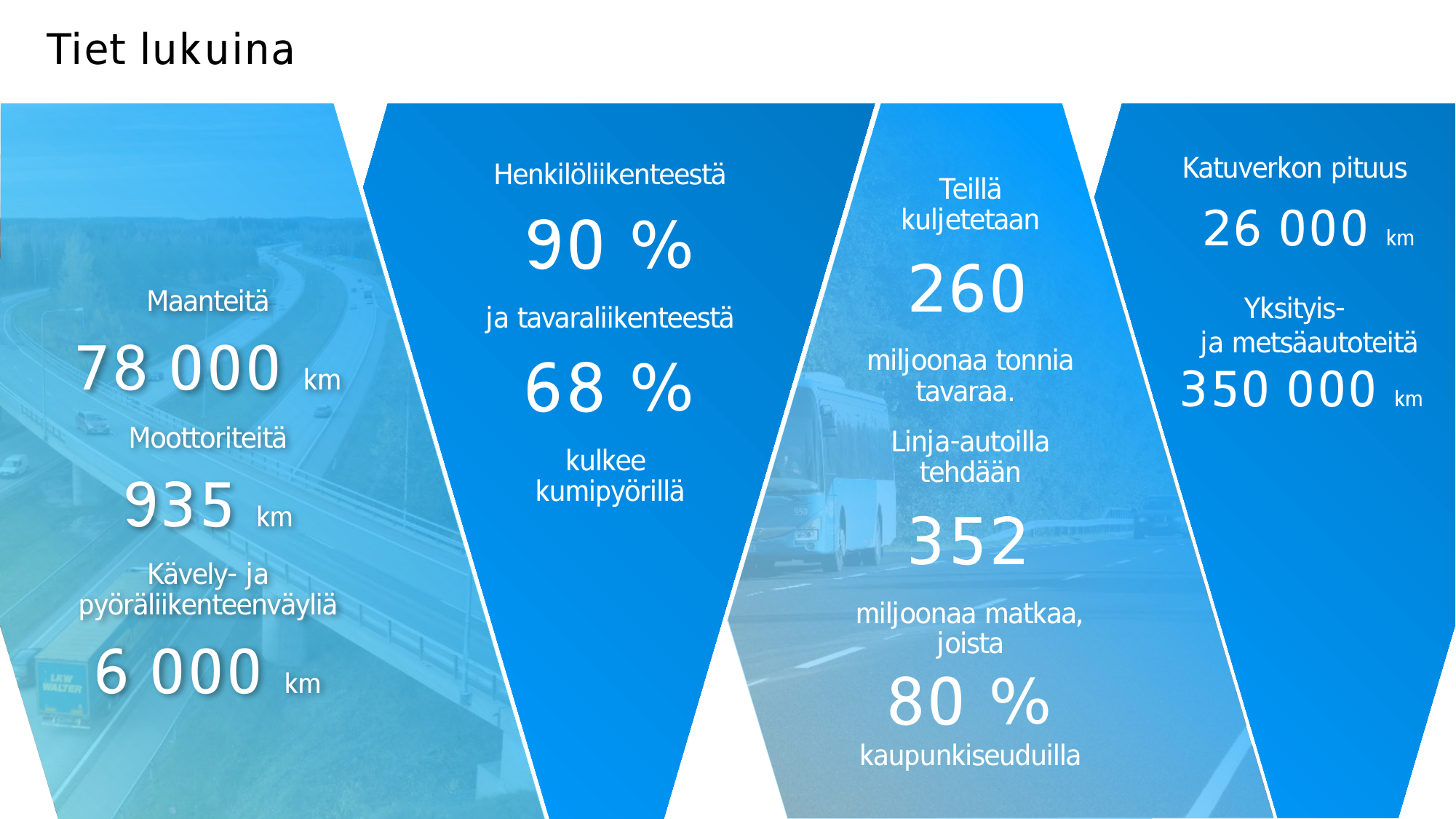

Tiet lukuina

Katuverkon pituus
  26 000 km

Yksityis-
ja metsäautoteitä
 350 000 km
Henkilöliikenteestä
90 %
ja tavaraliikenteestä
68 %
kulkee
kumipyörillä
Teillä
kuljetetaan
260
miljoonaa tonnia tavaraa.
Linja-autoilla tehdään
352
miljoonaa matkaa, joista
80 %
kaupunkiseuduilla
Maanteitä
78 000 km
Moottoriteitä
935 km
Kävely- ja pyöräliikenteenväyliä
6 000 km